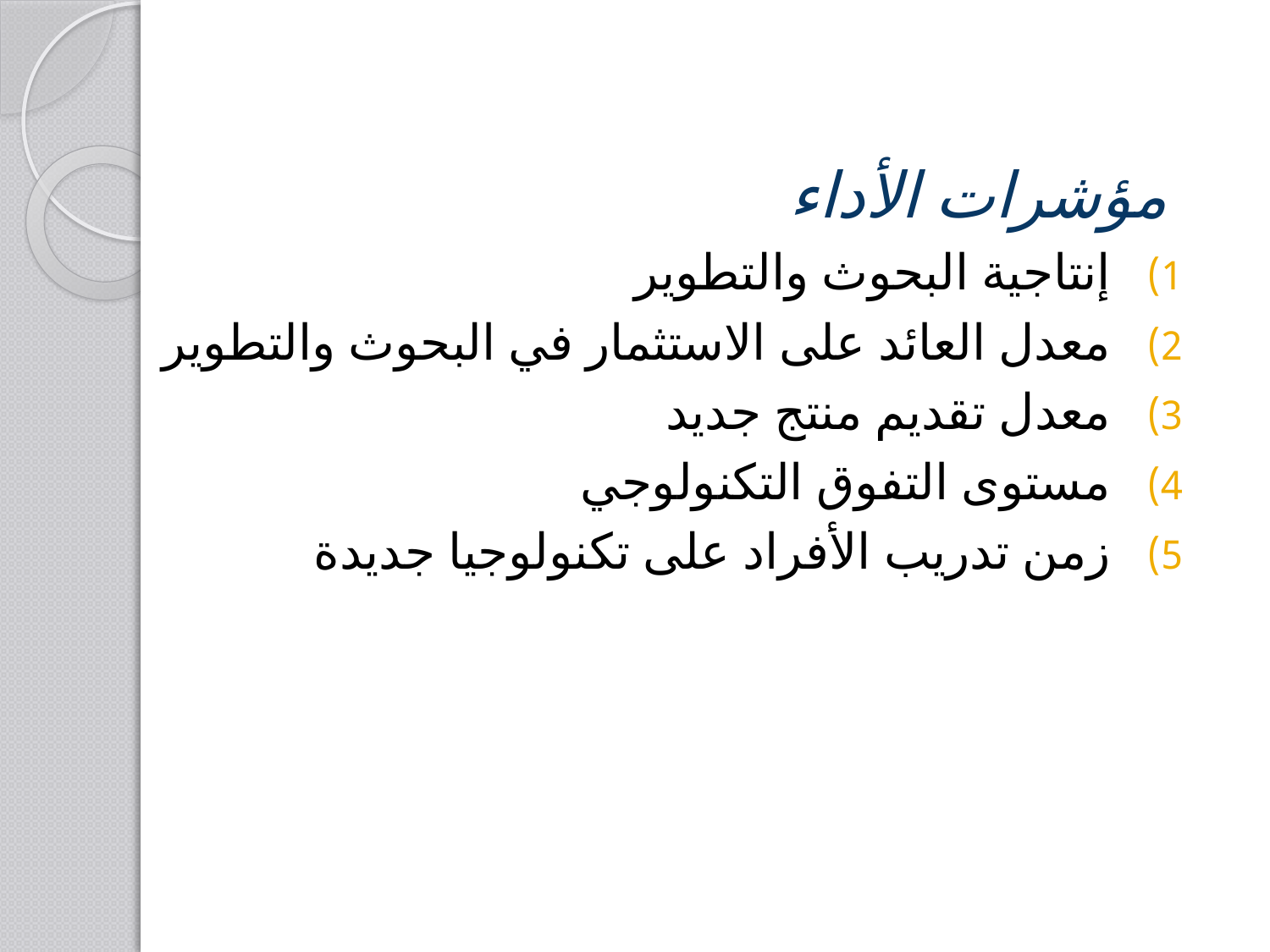

#

 مؤشرات الأداء
إنتاجية البحوث والتطوير
معدل العائد على الاستثمار في البحوث والتطوير
معدل تقديم منتج جديد
مستوى التفوق التكنولوجي
زمن تدريب الأفراد على تكنولوجيا جديدة